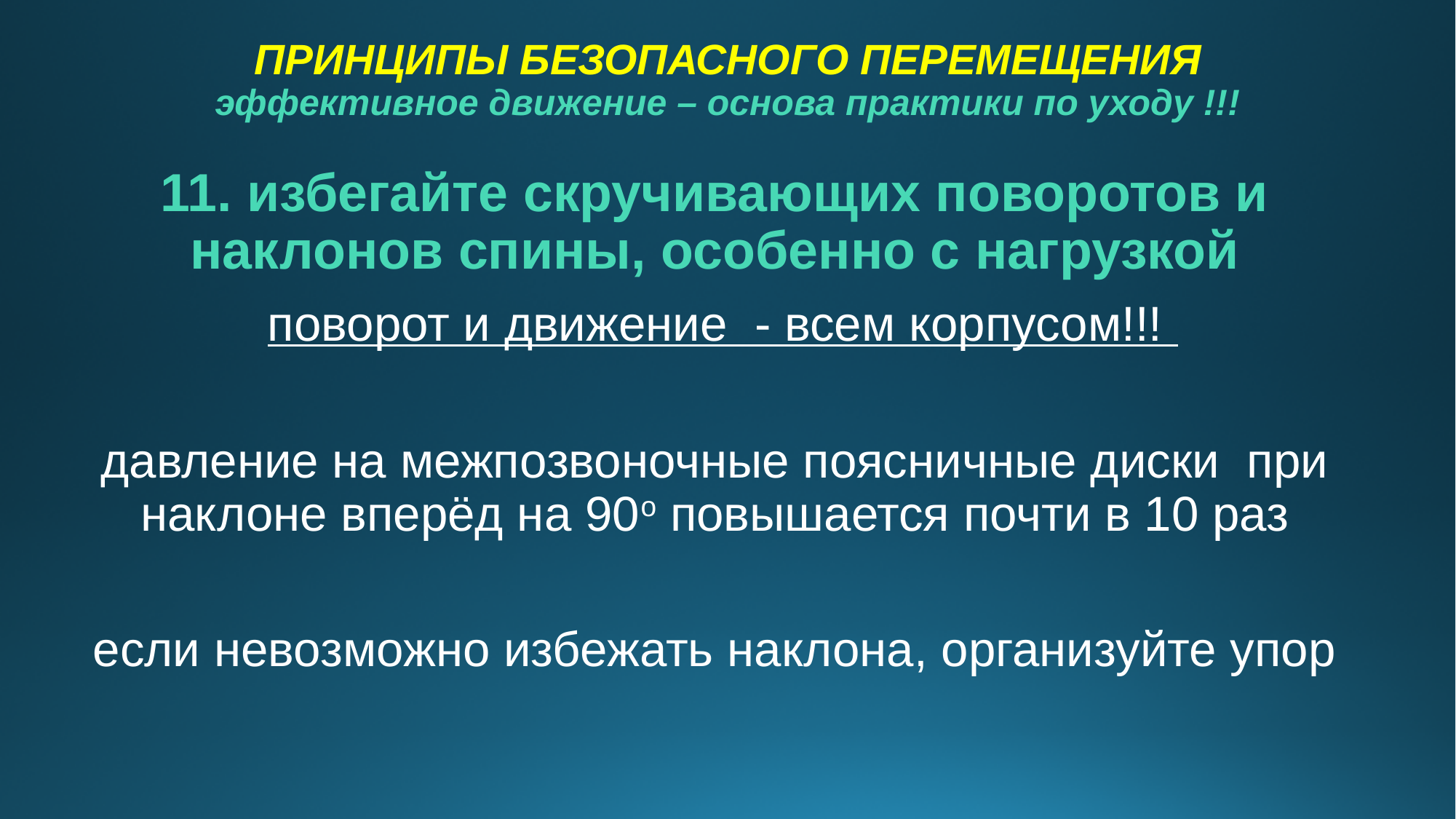

# ПРИНЦИПЫ БЕЗОПАСНОГО ПЕРЕМЕЩЕНИЯ эффективное движение – основа практики по уходу !!!
11. избегайте скручивающих поворотов и наклонов спины, особенно с нагрузкой
 поворот и движение  - всем корпусом!!!

давление на межпозвоночные поясничные диски  при наклоне вперёд на 90о повышается почти в 10 раз

если невозможно избежать наклона, организуйте упор